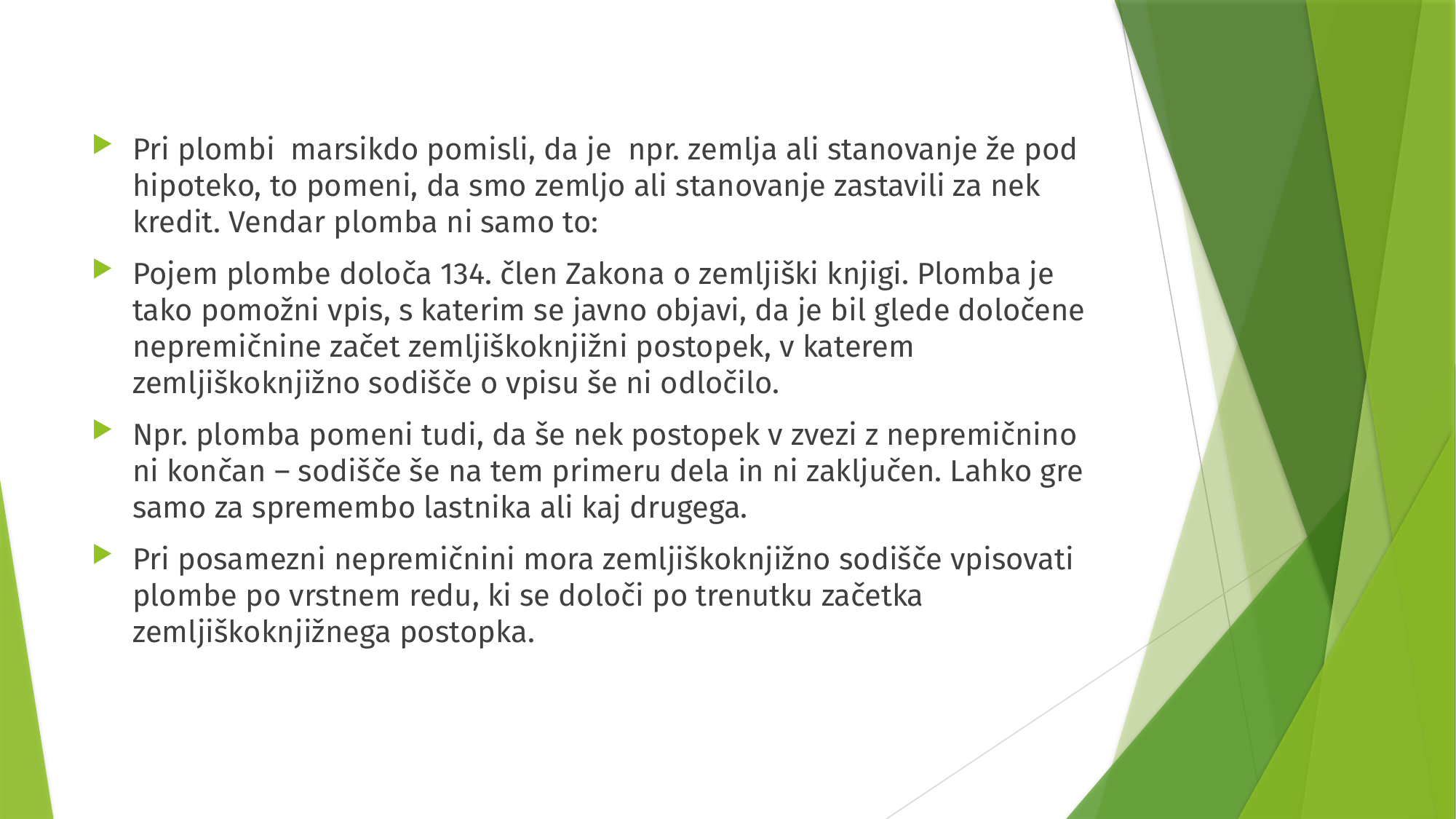

#
Pri plombi  marsikdo pomisli, da je  npr. zemlja ali stanovanje že pod hipoteko, to pomeni, da smo zemljo ali stanovanje zastavili za nek kredit. Vendar plomba ni samo to:
Pojem plombe določa 134. člen Zakona o zemljiški knjigi. Plomba je tako pomožni vpis, s katerim se javno objavi, da je bil glede določene nepremičnine začet zemljiškoknjižni postopek, v katerem zemljiškoknjižno sodišče o vpisu še ni odločilo.
Npr. plomba pomeni tudi, da še nek postopek v zvezi z nepremičnino ni končan – sodišče še na tem primeru dela in ni zaključen. Lahko gre samo za spremembo lastnika ali kaj drugega.
Pri posamezni nepremičnini mora zemljiškoknjižno sodišče vpisovati plombe po vrstnem redu, ki se določi po trenutku začetka zemljiškoknjižnega postopka.